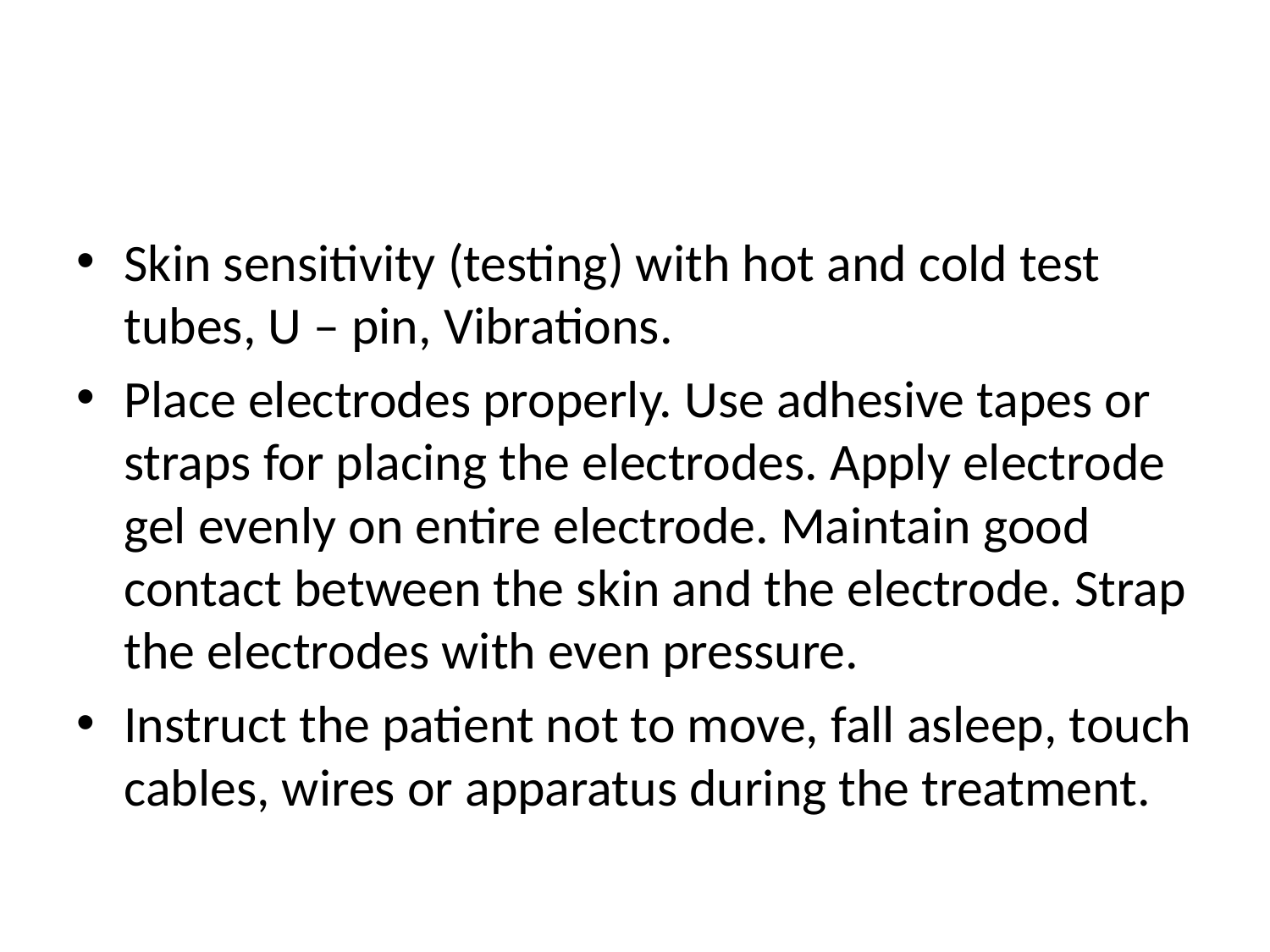

#
Skin sensitivity (testing) with hot and cold test tubes, U – pin, Vibrations.
Place electrodes properly. Use adhesive tapes or straps for placing the electrodes. Apply electrode gel evenly on entire electrode. Maintain good contact between the skin and the electrode. Strap the electrodes with even pressure.
Instruct the patient not to move, fall asleep, touch cables, wires or apparatus during the treatment.